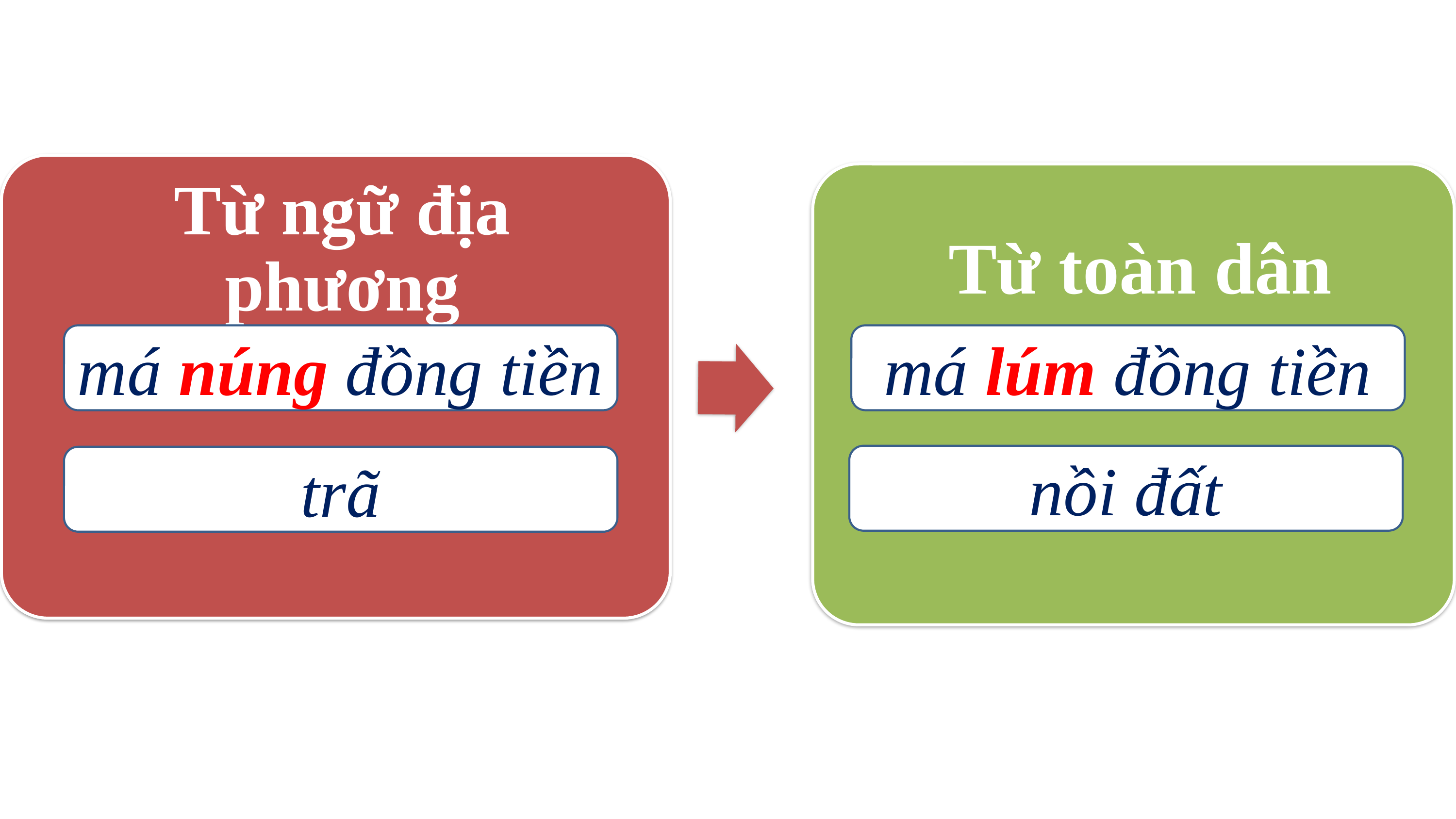

Từ ngữ địa phương

Từ toàn dân

má núng đồng tiền
má lúm đồng tiền
nồi đất
trã